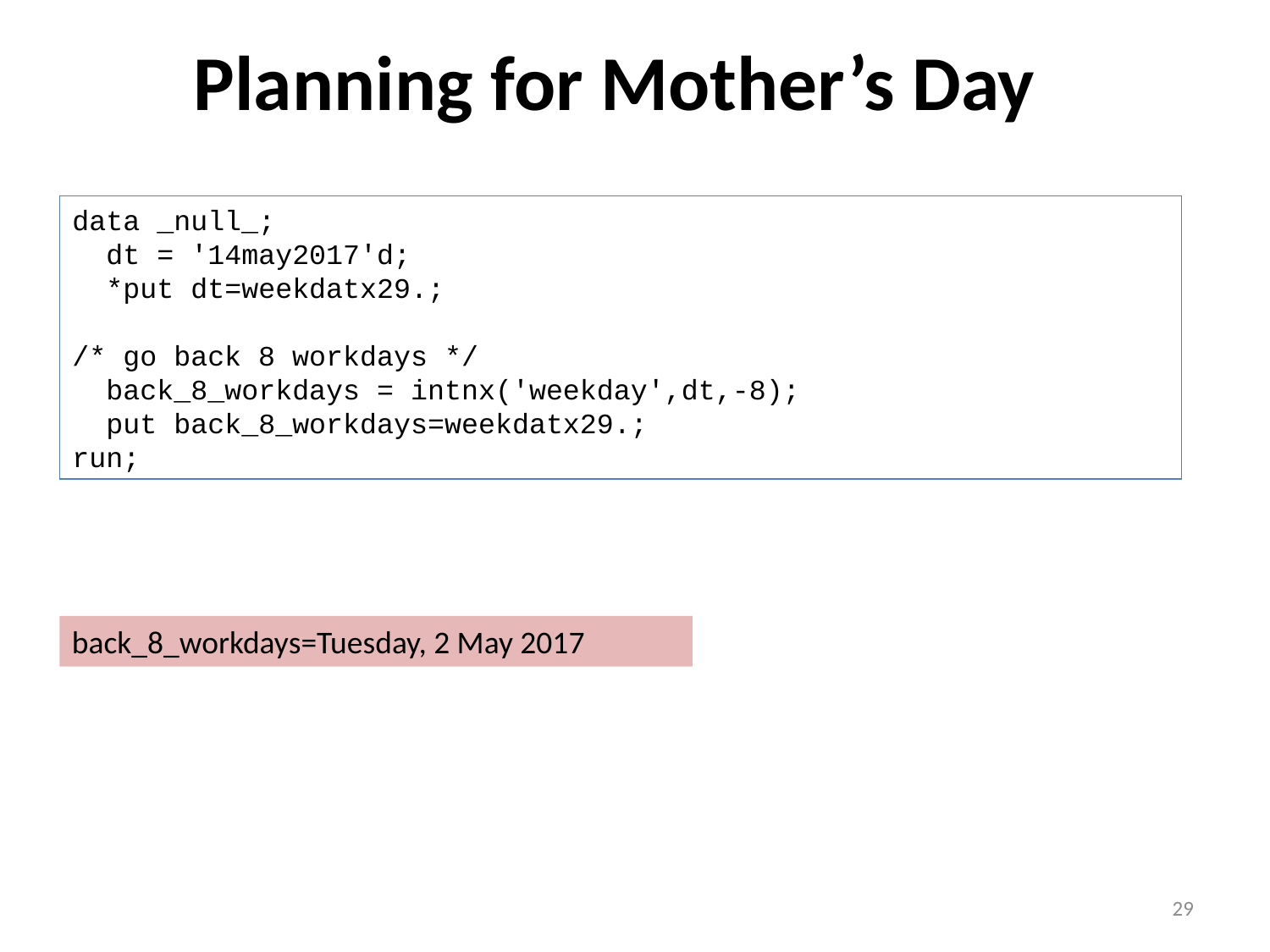

# Planning for Mother’s Day
data _null_;
  dt = '14may2017'd;
  *put dt=weekdatx29.;

/* go back 8 workdays */
  back_8_workdays = intnx('weekday',dt,-8);
  put back_8_workdays=weekdatx29.;
run;
back_8_workdays=Tuesday, 2 May 2017
29